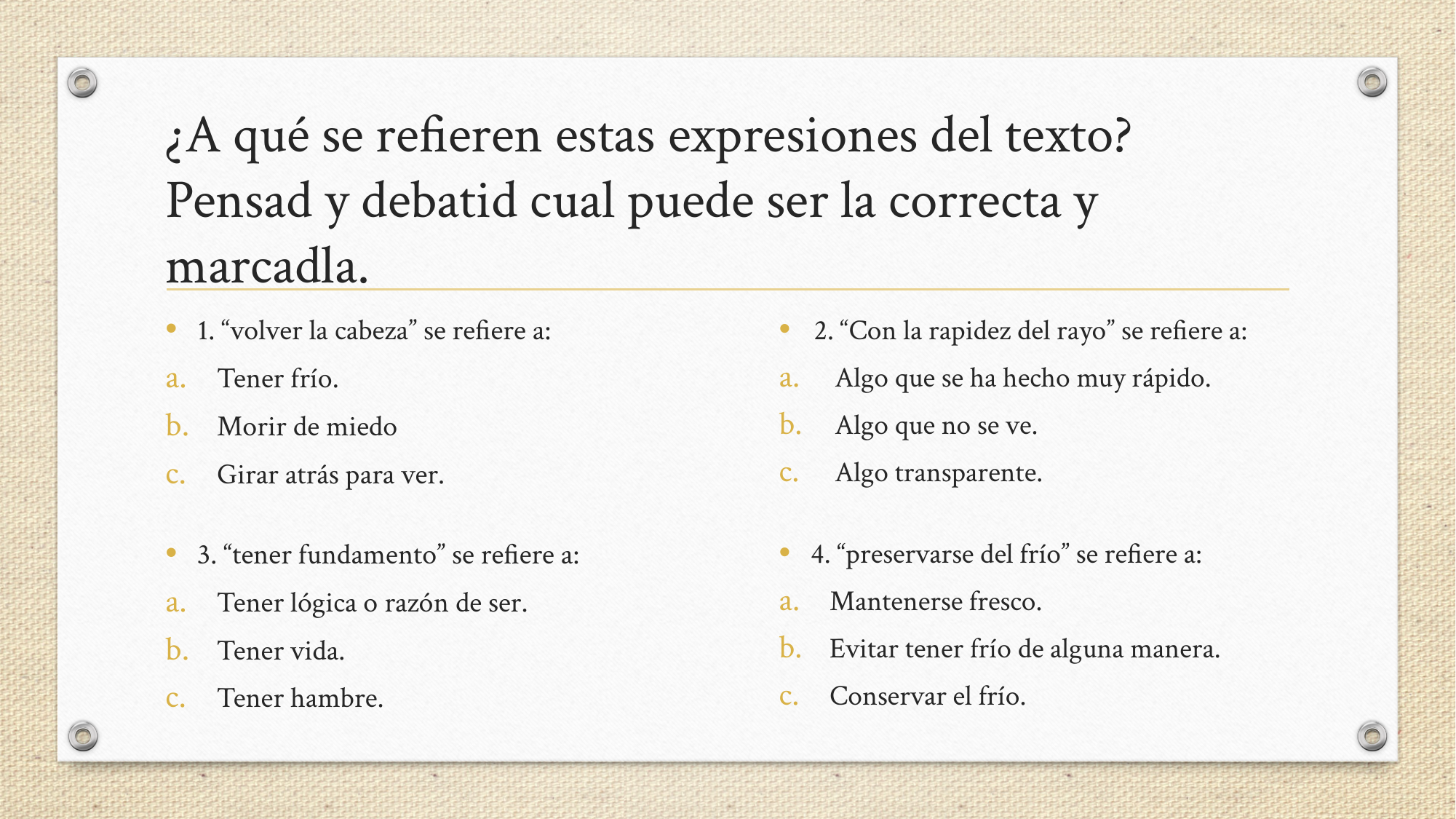

# ¿A qué se refieren estas expresiones del texto? Pensad y debatid cual puede ser la correcta y marcadla.
1. “volver la cabeza” se refiere a:
Tener frío.
Morir de miedo
Girar atrás para ver.

2. “Con la rapidez del rayo” se refiere a:
Algo que se ha hecho muy rápido.
Algo que no se ve.
Algo transparente.

4. “preservarse del frío” se refiere a:
Mantenerse fresco.
Evitar tener frío de alguna manera.
Conservar el frío.

3. “tener fundamento” se refiere a:
Tener lógica o razón de ser.
Tener vida.
Tener hambre.